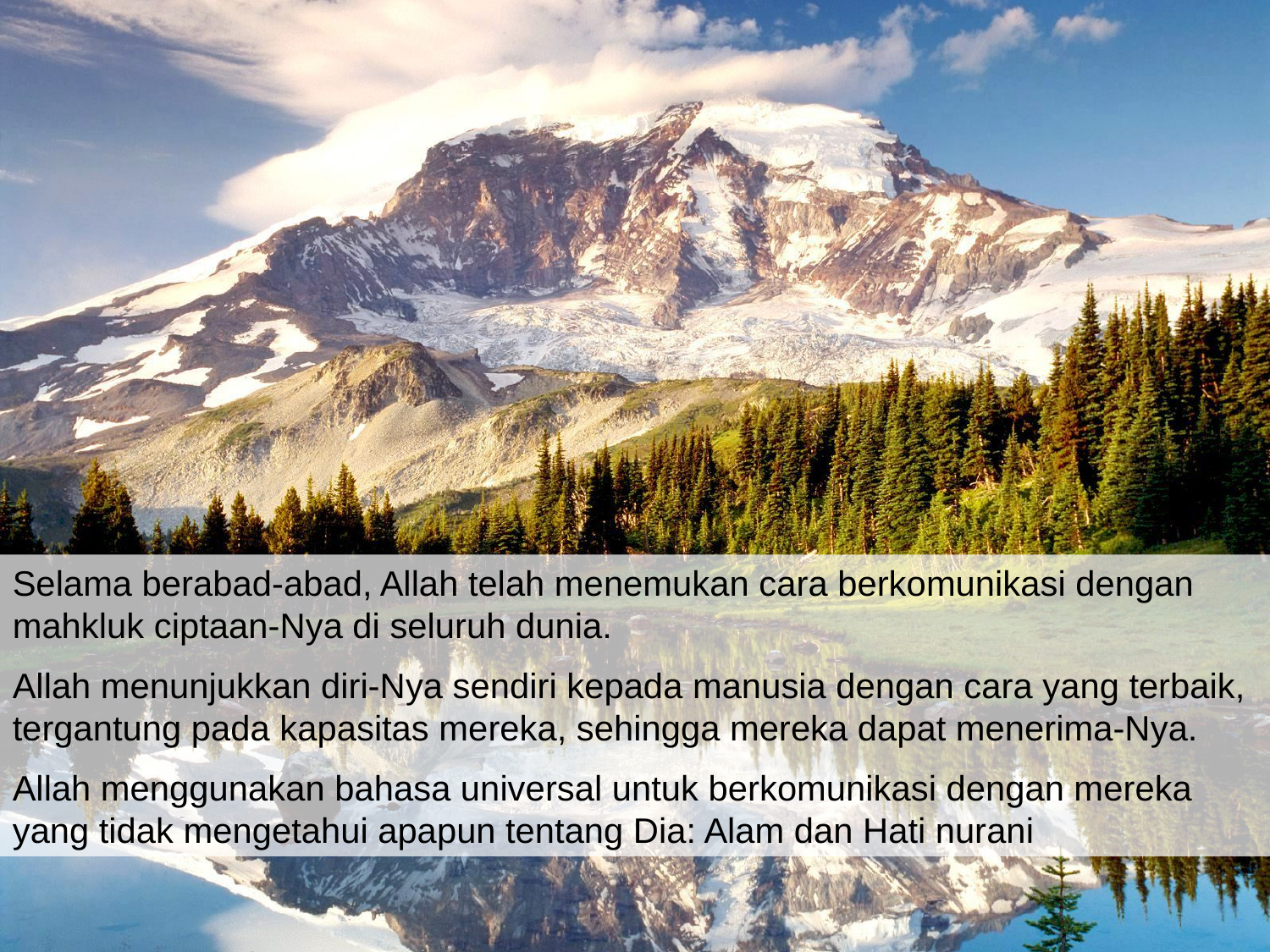

Selama berabad-abad, Allah telah menemukan cara berkomunikasi dengan mahkluk ciptaan-Nya di seluruh dunia.
Allah menunjukkan diri-Nya sendiri kepada manusia dengan cara yang terbaik, tergantung pada kapasitas mereka, sehingga mereka dapat menerima-Nya.
Allah menggunakan bahasa universal untuk berkomunikasi dengan mereka yang tidak mengetahui apapun tentang Dia: Alam dan Hati nurani